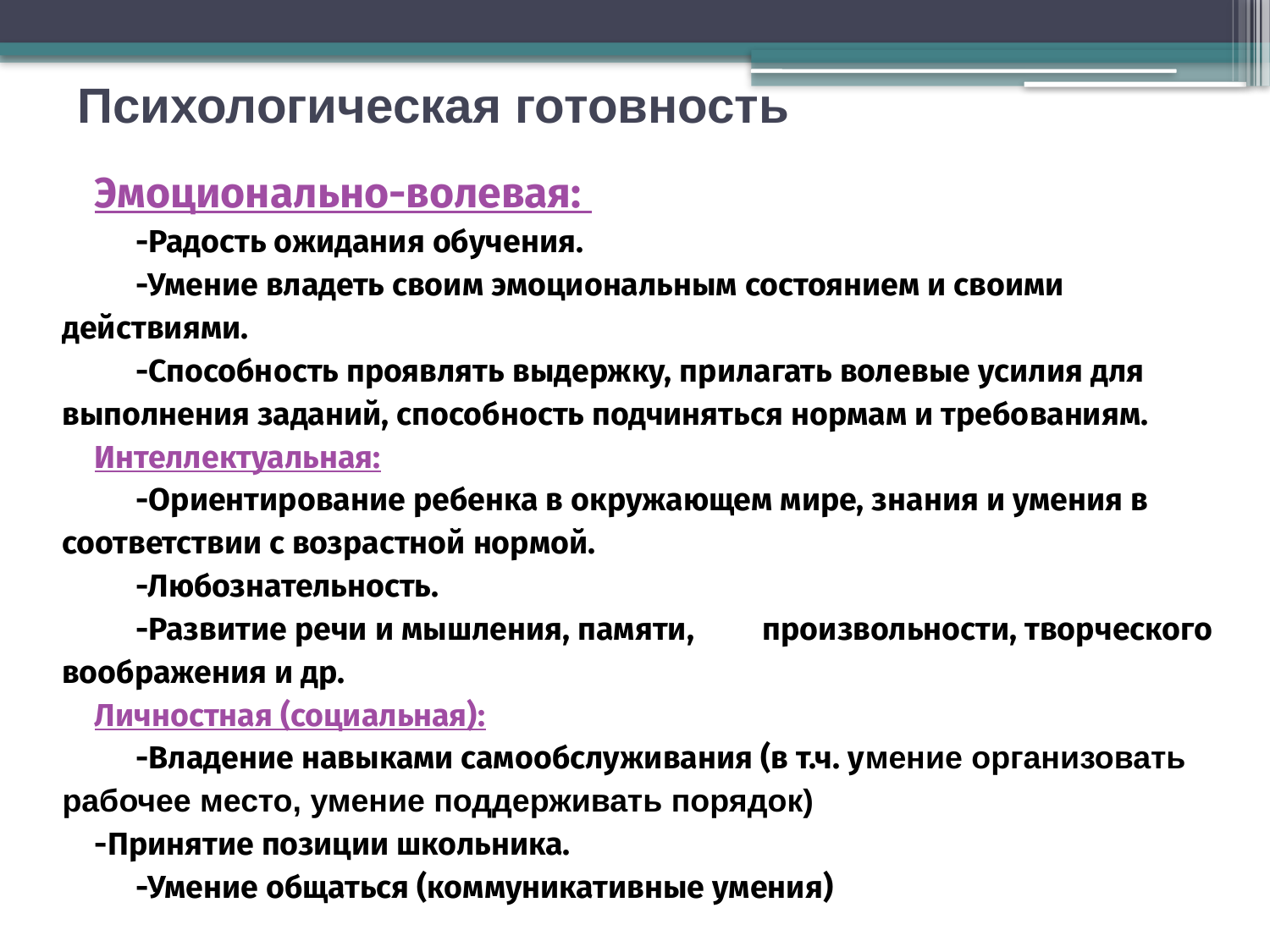

Психологическая готовность
Эмоционально-волевая:
-Радость ожидания обучения.
-Умение владеть своим эмоциональным состоянием и своими действиями.
-Способность проявлять выдержку, прилагать волевые усилия для выполнения заданий, способность подчиняться нормам и требованиям.
Интеллектуальная:
-Ориентирование ребенка в окружающем мире, знания и умения в соответствии с возрастной нормой.
-Любознательность.
-Развитие речи и мышления, памяти,         произвольности, творческого воображения и др.
Личностная (социальная):
-Владение навыками самообслуживания (в т.ч. умение организовать рабочее место, умение поддерживать порядок)
-Принятие позиции школьника.
-Умение общаться (коммуникативные умения)